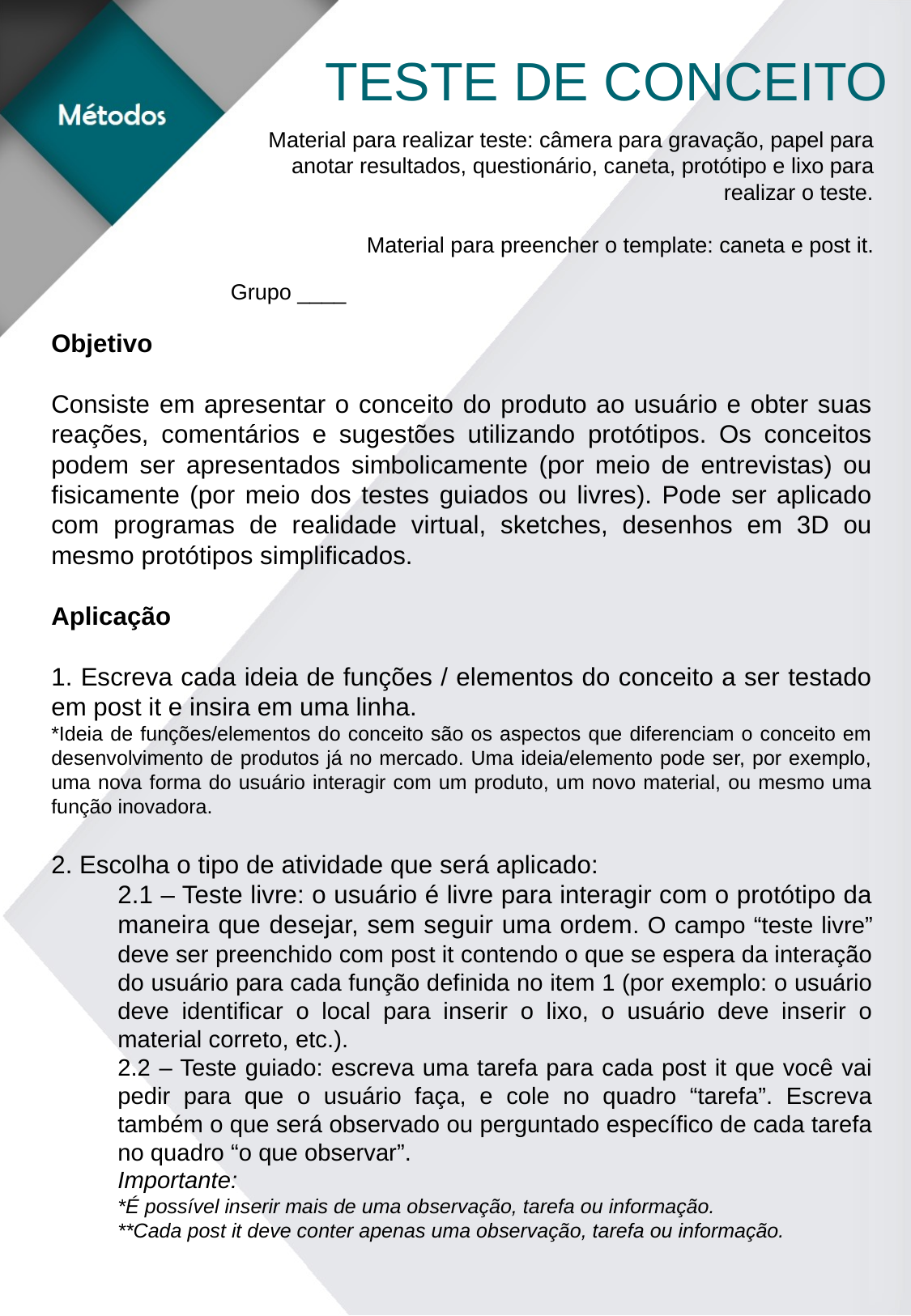

TESTE DE CONCEITO
Material para realizar teste: câmera para gravação, papel para anotar resultados, questionário, caneta, protótipo e lixo para realizar o teste.

Material para preencher o template: caneta e post it.

| Grupo \_\_\_\_ |  |  |
| --- | --- | --- |
|  |  |  |
|  |  |  |
|  |  |  |
|  |  |  |
Objetivo

Consiste em apresentar o conceito do produto ao usuário e obter suas reações, comentários e sugestões utilizando protótipos. Os conceitos podem ser apresentados simbolicamente (por meio de entrevistas) ou fisicamente (por meio dos testes guiados ou livres). Pode ser aplicado com programas de realidade virtual, sketches, desenhos em 3D ou mesmo protótipos simplificados.

Aplicação

1. Escreva cada ideia de funções / elementos do conceito a ser testado em post it e insira em uma linha.
*Ideia de funções/elementos do conceito são os aspectos que diferenciam o conceito em desenvolvimento de produtos já no mercado. Uma ideia/elemento pode ser, por exemplo, uma nova forma do usuário interagir com um produto, um novo material, ou mesmo uma função inovadora.

2. Escolha o tipo de atividade que será aplicado:
2.1 – Teste livre: o usuário é livre para interagir com o protótipo da maneira que desejar, sem seguir uma ordem. O campo “teste livre” deve ser preenchido com post it contendo o que se espera da interação do usuário para cada função definida no item 1 (por exemplo: o usuário deve identificar o local para inserir o lixo, o usuário deve inserir o material correto, etc.).
2.2 – Teste guiado: escreva uma tarefa para cada post it que você vai pedir para que o usuário faça, e cole no quadro “tarefa”. Escreva também o que será observado ou perguntado específico de cada tarefa no quadro “o que observar”.
Importante:
*É possível inserir mais de uma observação, tarefa ou informação.
**Cada post it deve conter apenas uma observação, tarefa ou informação.